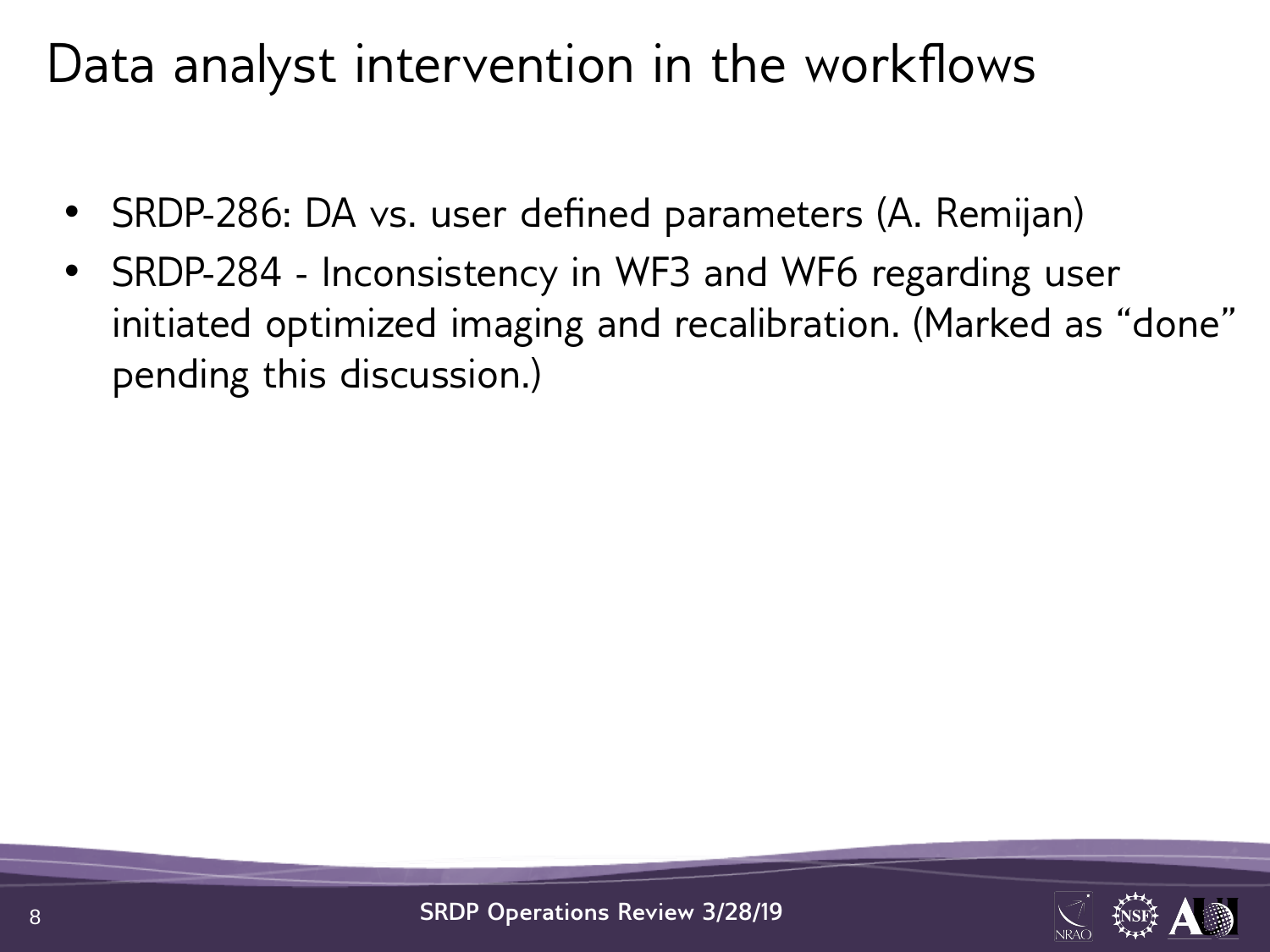

Data analyst intervention in the workflows

SRDP-286: DA vs. user defined parameters (A. Remijan)
SRDP-284 - Inconsistency in WF3 and WF6 regarding user initiated optimized imaging and recalibration. (Marked as “done” pending this discussion.)